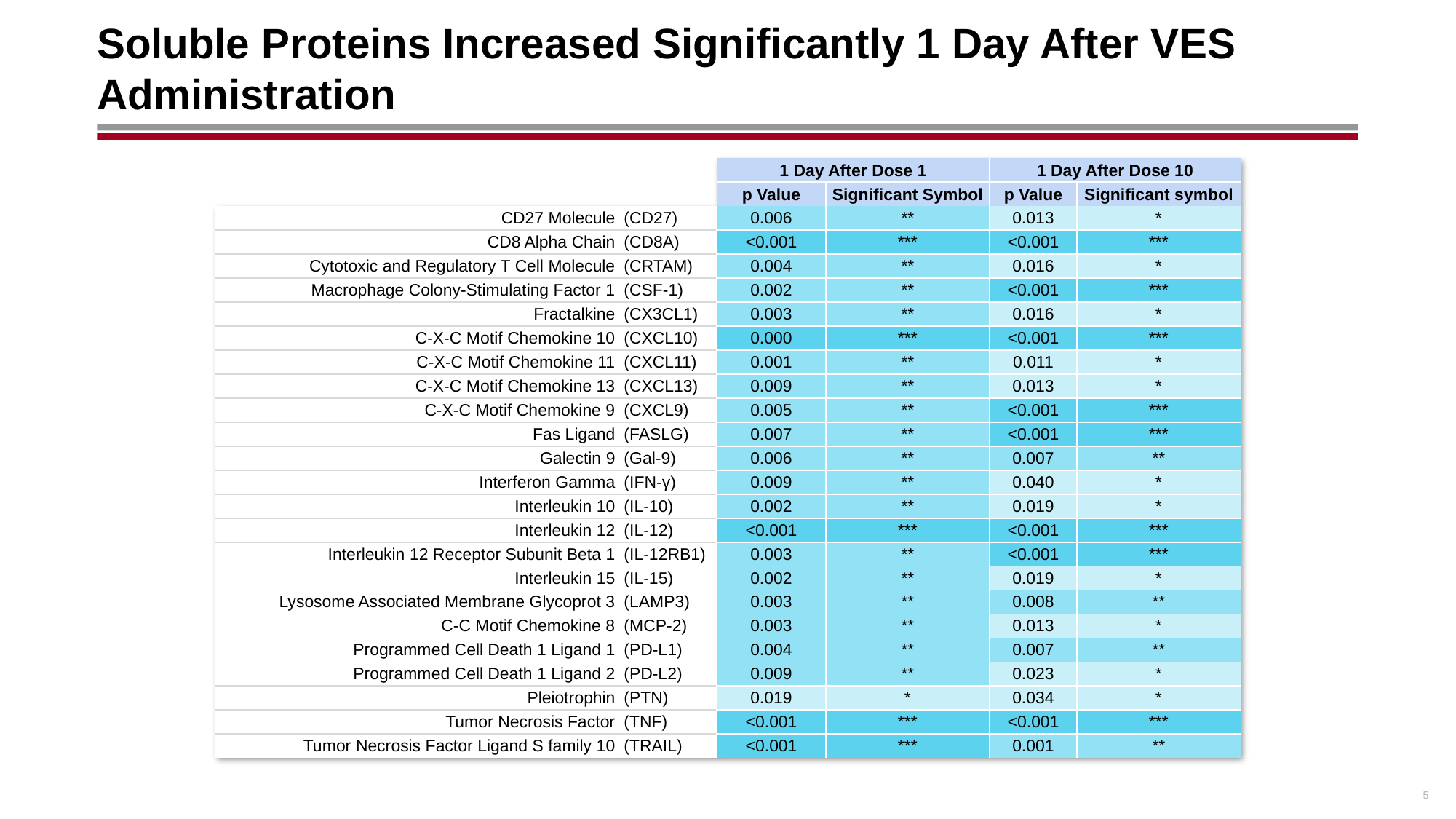

# Soluble Proteins Increased Significantly 1 Day After VES Administration
|  |  | 1 Day After Dose 1 |  | 1 Day After Dose 10 |  |
| --- | --- | --- | --- | --- | --- |
|  |  | p Value | Significant Symbol | p Value | Significant symbol |
| CD27 Molecule | (CD27) | 0.006 | \*\* | 0.013 | \* |
| CD8 Alpha Chain | (CD8A) | <0.001 | \*\*\* | <0.001 | \*\*\* |
| Cytotoxic and Regulatory T Cell Molecule | (CRTAM) | 0.004 | \*\* | 0.016 | \* |
| Macrophage Colony-Stimulating Factor 1 | (CSF-1) | 0.002 | \*\* | <0.001 | \*\*\* |
| Fractalkine | (CX3CL1) | 0.003 | \*\* | 0.016 | \* |
| C-X-C Motif Chemokine 10 | (CXCL10) | 0.000 | \*\*\* | <0.001 | \*\*\* |
| C-X-C Motif Chemokine 11 | (CXCL11) | 0.001 | \*\* | 0.011 | \* |
| C-X-C Motif Chemokine 13 | (CXCL13) | 0.009 | \*\* | 0.013 | \* |
| C-X-C Motif Chemokine 9 | (CXCL9) | 0.005 | \*\* | <0.001 | \*\*\* |
| Fas Ligand | (FASLG) | 0.007 | \*\* | <0.001 | \*\*\* |
| Galectin 9 | (Gal-9) | 0.006 | \*\* | 0.007 | \*\* |
| Interferon Gamma | (IFN-γ) | 0.009 | \*\* | 0.040 | \* |
| Interleukin 10 | (IL-10) | 0.002 | \*\* | 0.019 | \* |
| Interleukin 12 | (IL-12) | <0.001 | \*\*\* | <0.001 | \*\*\* |
| Interleukin 12 Receptor Subunit Beta 1 | (IL-12RB1) | 0.003 | \*\* | <0.001 | \*\*\* |
| Interleukin 15 | (IL-15) | 0.002 | \*\* | 0.019 | \* |
| Lysosome Associated Membrane Glycoprot 3 | (LAMP3) | 0.003 | \*\* | 0.008 | \*\* |
| C-C Motif Chemokine 8 | (MCP-2) | 0.003 | \*\* | 0.013 | \* |
| Programmed Cell Death 1 Ligand 1 | (PD-L1) | 0.004 | \*\* | 0.007 | \*\* |
| Programmed Cell Death 1 Ligand 2 | (PD-L2) | 0.009 | \*\* | 0.023 | \* |
| Pleiotrophin | (PTN) | 0.019 | \* | 0.034 | \* |
| Tumor Necrosis Factor | (TNF) | <0.001 | \*\*\* | <0.001 | \*\*\* |
| Tumor Necrosis Factor Ligand S family 10 | (TRAIL) | <0.001 | \*\*\* | 0.001 | \*\* |
5